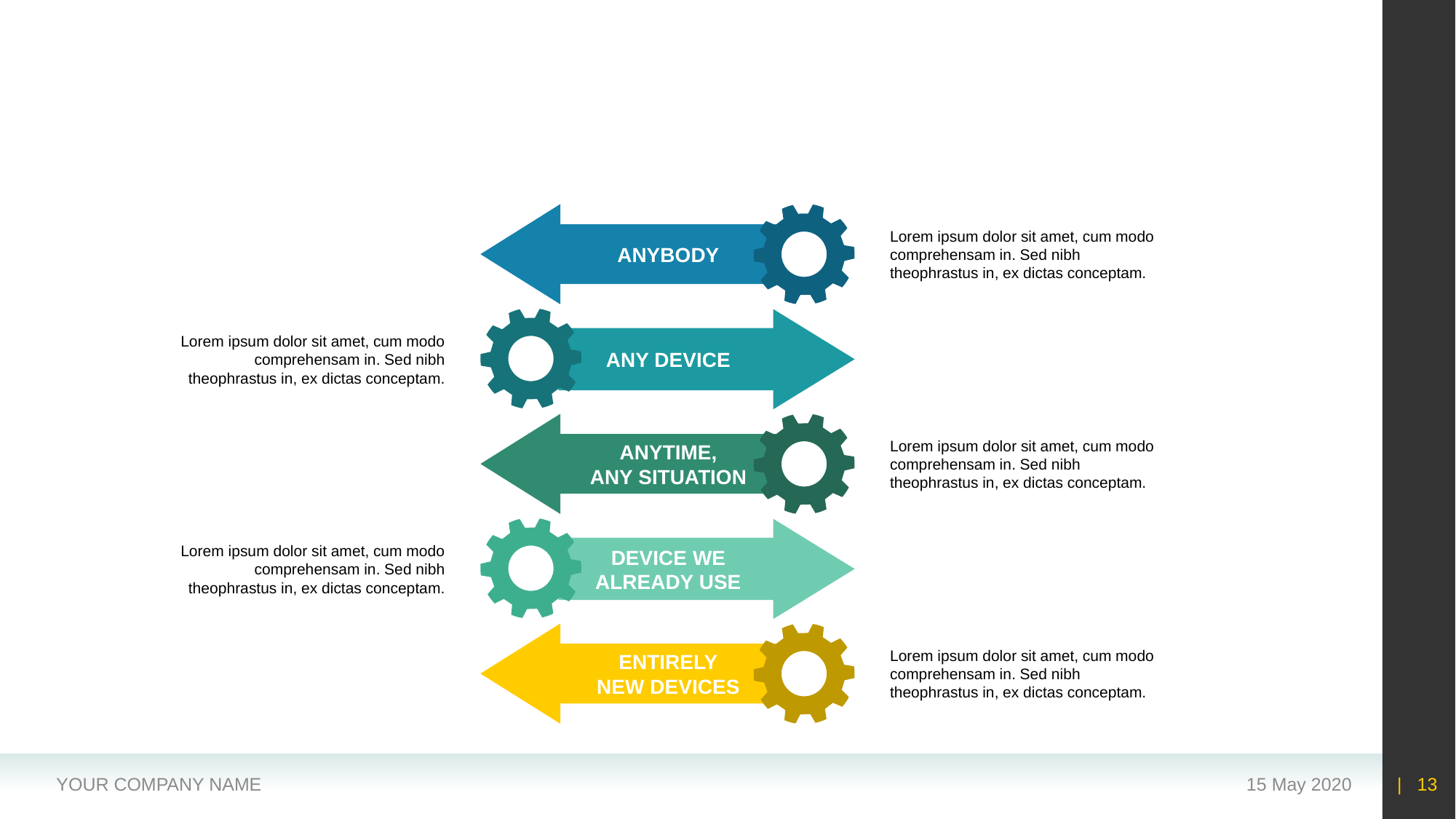

#

Lorem ipsum dolor sit amet, cum modo comprehensam in. Sed nibh theophrastus in, ex dictas conceptam.
ANYBODY

Lorem ipsum dolor sit amet, cum modo comprehensam in. Sed nibh theophrastus in, ex dictas conceptam.
ANY DEVICE

ANYTIME,
ANY SITUATION
Lorem ipsum dolor sit amet, cum modo comprehensam in. Sed nibh theophrastus in, ex dictas conceptam.

DEVICE WE
ALREADY USE
Lorem ipsum dolor sit amet, cum modo comprehensam in. Sed nibh theophrastus in, ex dictas conceptam.

ENTIRELY
NEW DEVICES
Lorem ipsum dolor sit amet, cum modo comprehensam in. Sed nibh theophrastus in, ex dictas conceptam.
YOUR COMPANY NAME
15 May 2020
|   13